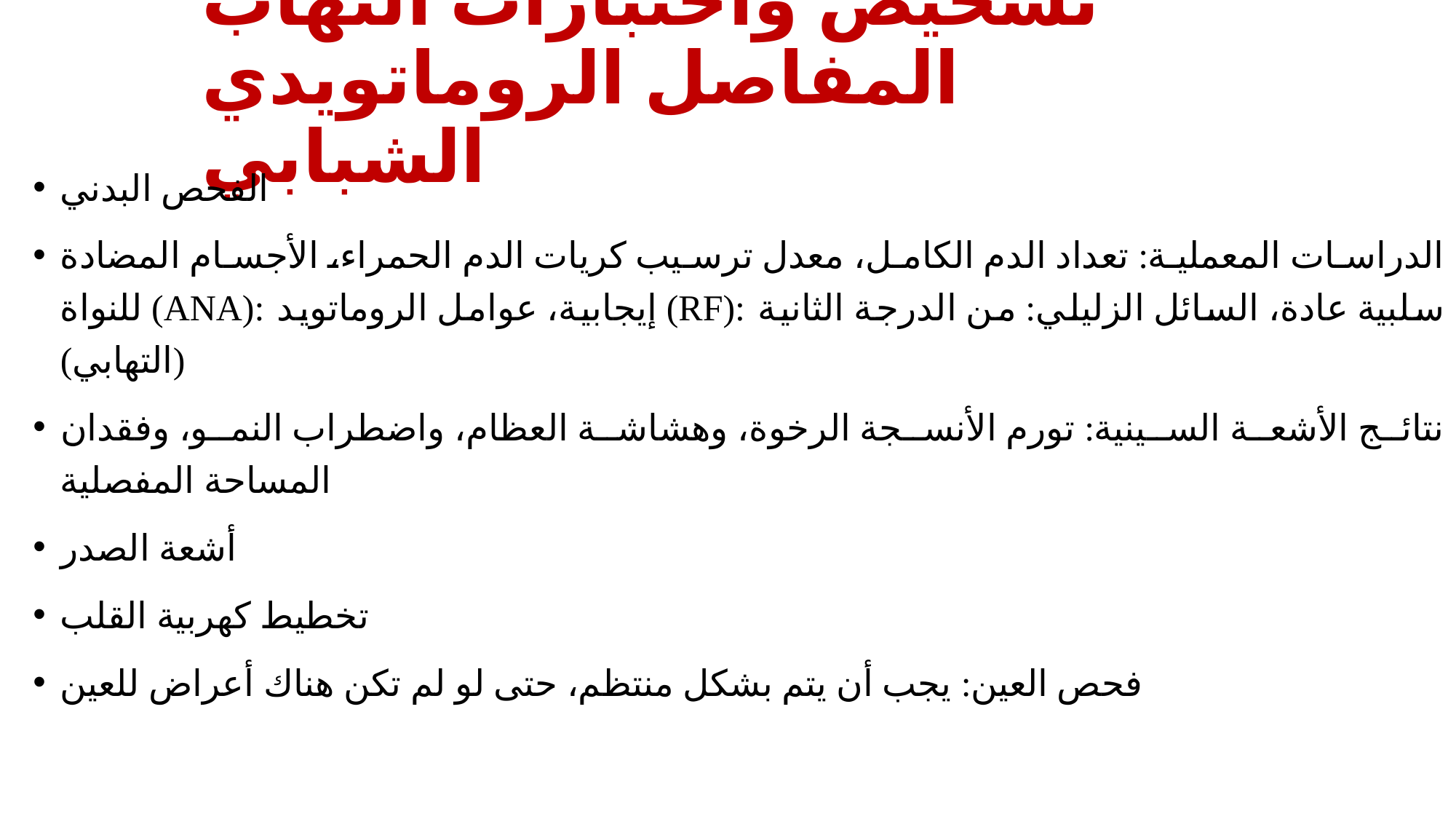

# تشخيص واختبارات التهاب المفاصل الروماتويدي الشبابي
الفحص البدني
الدراسات المعملية: تعداد الدم الكامل، معدل ترسيب كريات الدم الحمراء، الأجسام المضادة للنواة (ANA): إيجابية، عوامل الروماتويد (RF): سلبية عادة، السائل الزليلي: من الدرجة الثانية (التهابي)
نتائج الأشعة السينية: تورم الأنسجة الرخوة، وهشاشة العظام، واضطراب النمو، وفقدان المساحة المفصلية
أشعة الصدر
تخطيط كهربية القلب
فحص العين: يجب أن يتم بشكل منتظم، حتى لو لم تكن هناك أعراض للعين